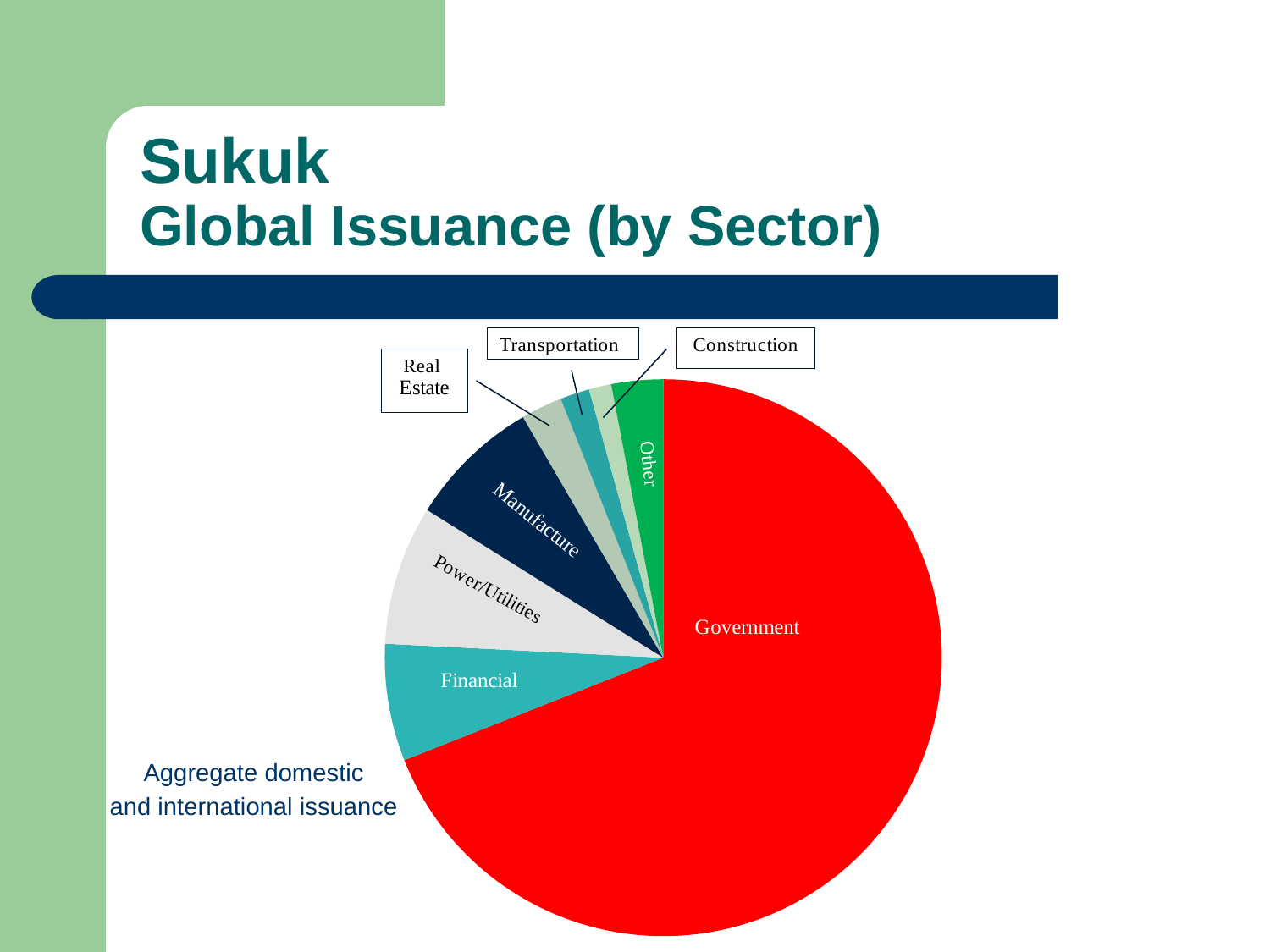

# Sukuk Global Issuance (by Sector)

### Chart

| Category |  |
|---|---|
| Government | 0.69 |
| Financial Services | 0.068 |
| Power/Utilities | 0.081 |
| Manufacturing | 0.077 |
| Real Estate | 0.024 |
| Transport | 0.017 |
| Construction | 0.013 |
| Other | 0.03 |
Aggregate domestic
and international issuance